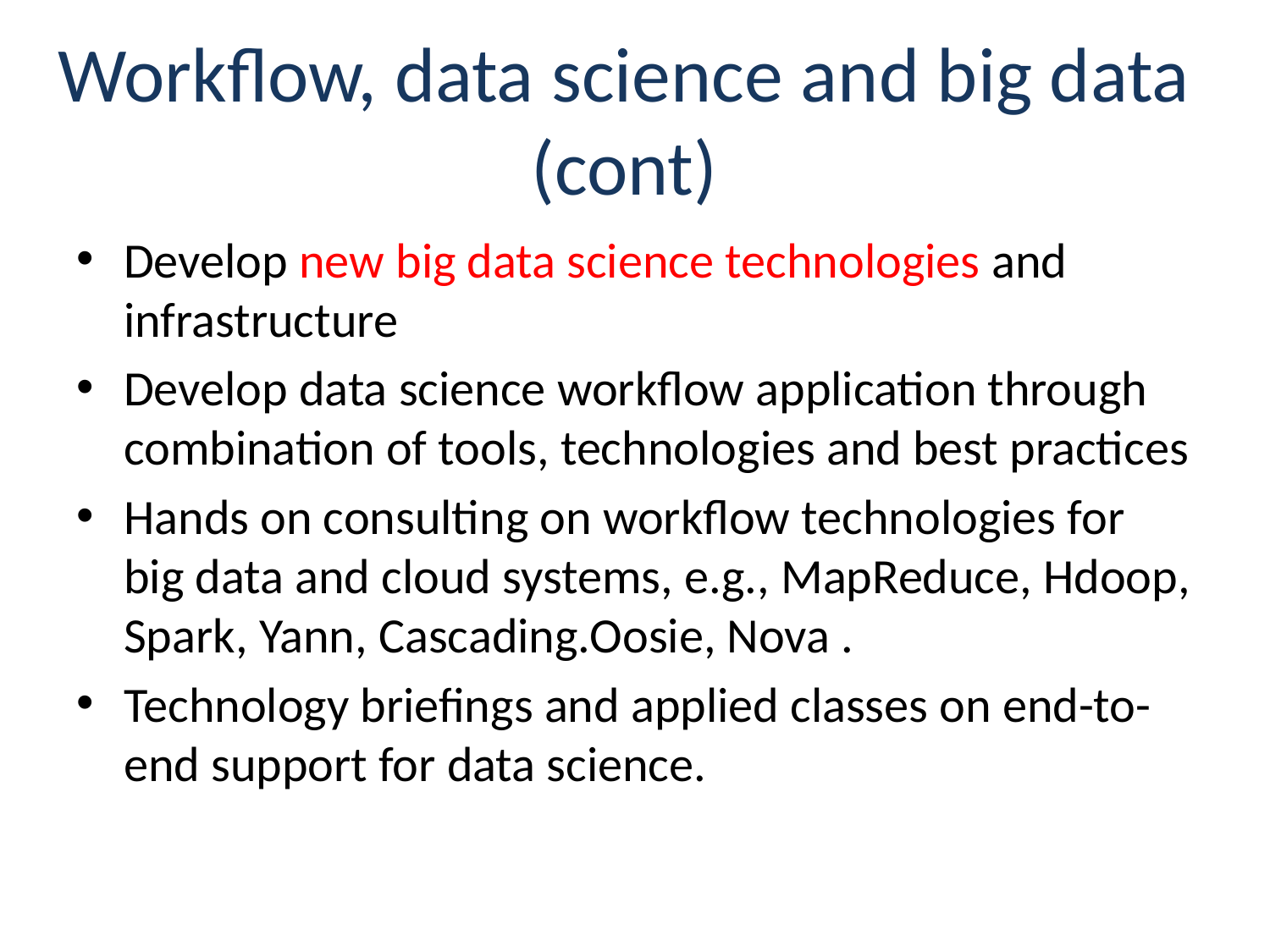

# Workflow, data science and big data (cont)
Develop new big data science technologies and infrastructure
Develop data science workflow application through combination of tools, technologies and best practices
Hands on consulting on workflow technologies for big data and cloud systems, e.g., MapReduce, Hdoop, Spark, Yann, Cascading.Oosie, Nova .
Technology briefings and applied classes on end-to-end support for data science.